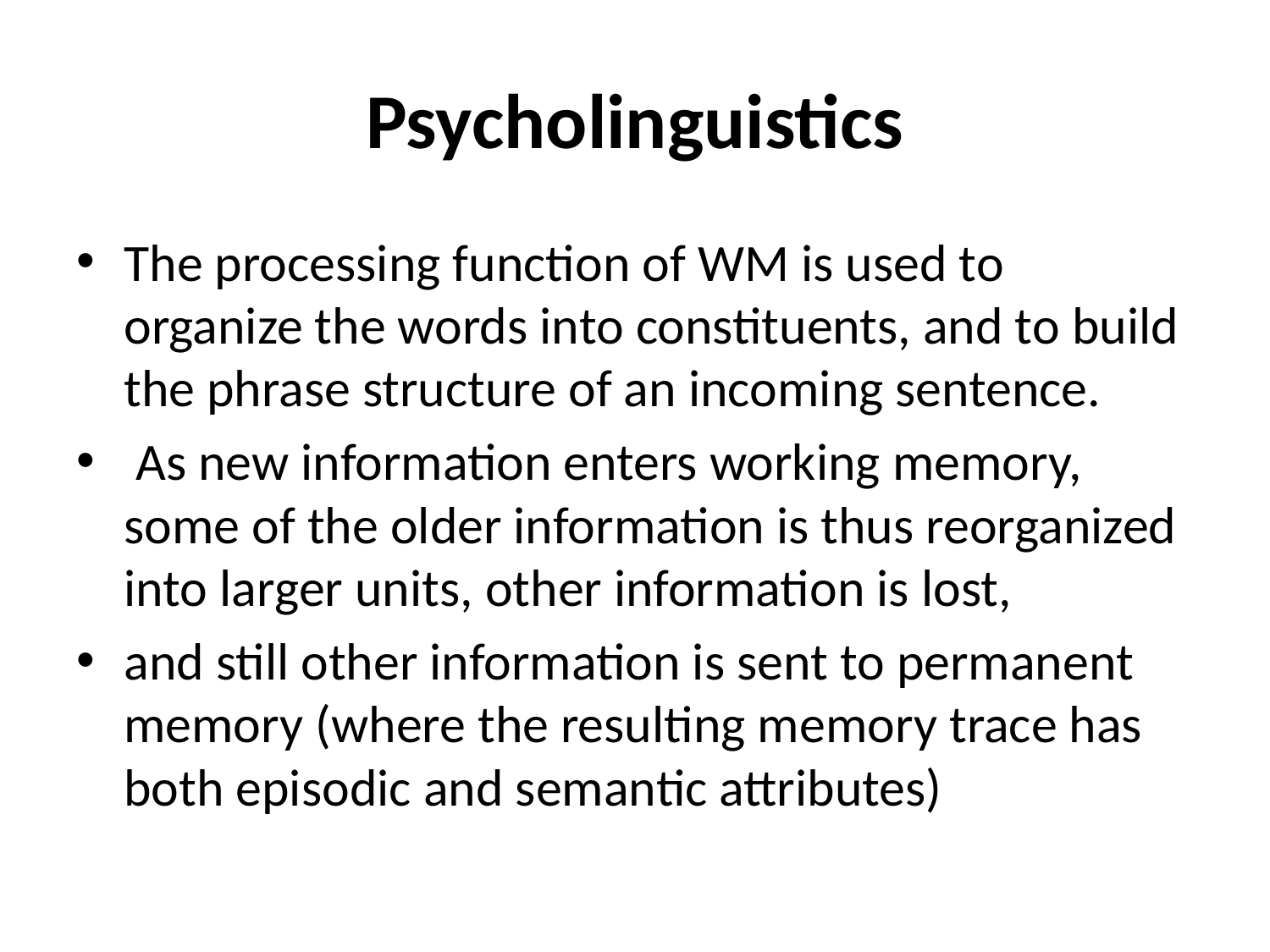

# Psycholinguistics
The processing function of WM is used to organize the words into constituents, and to build the phrase structure of an incoming sentence.
 As new information enters working memory, some of the older information is thus reorganized into larger units, other information is lost,
and still other information is sent to permanent memory (where the resulting memory trace has both episodic and semantic attributes)